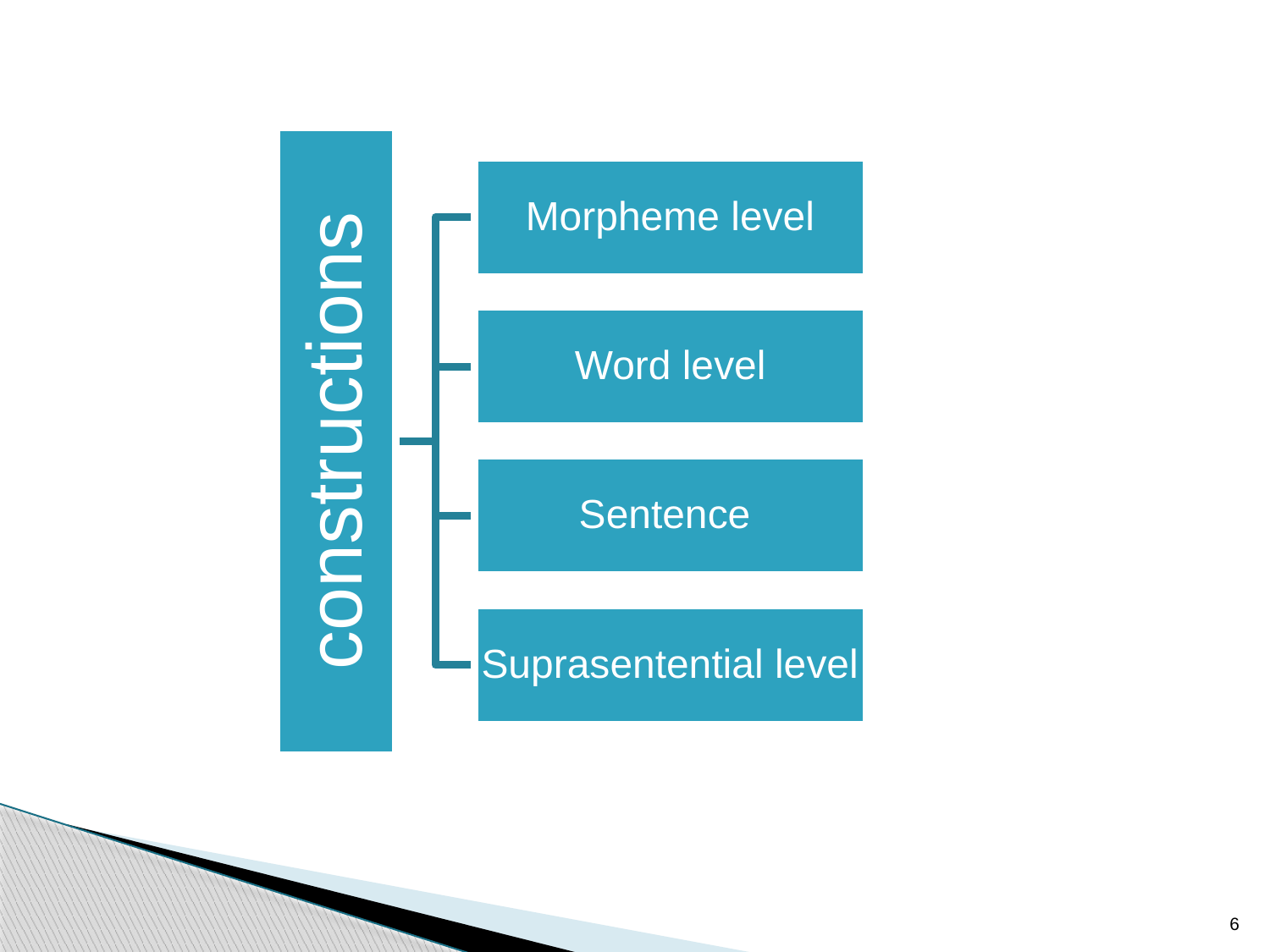

constructions
Morpheme level
Word level
Sentence
Suprasentential level
6